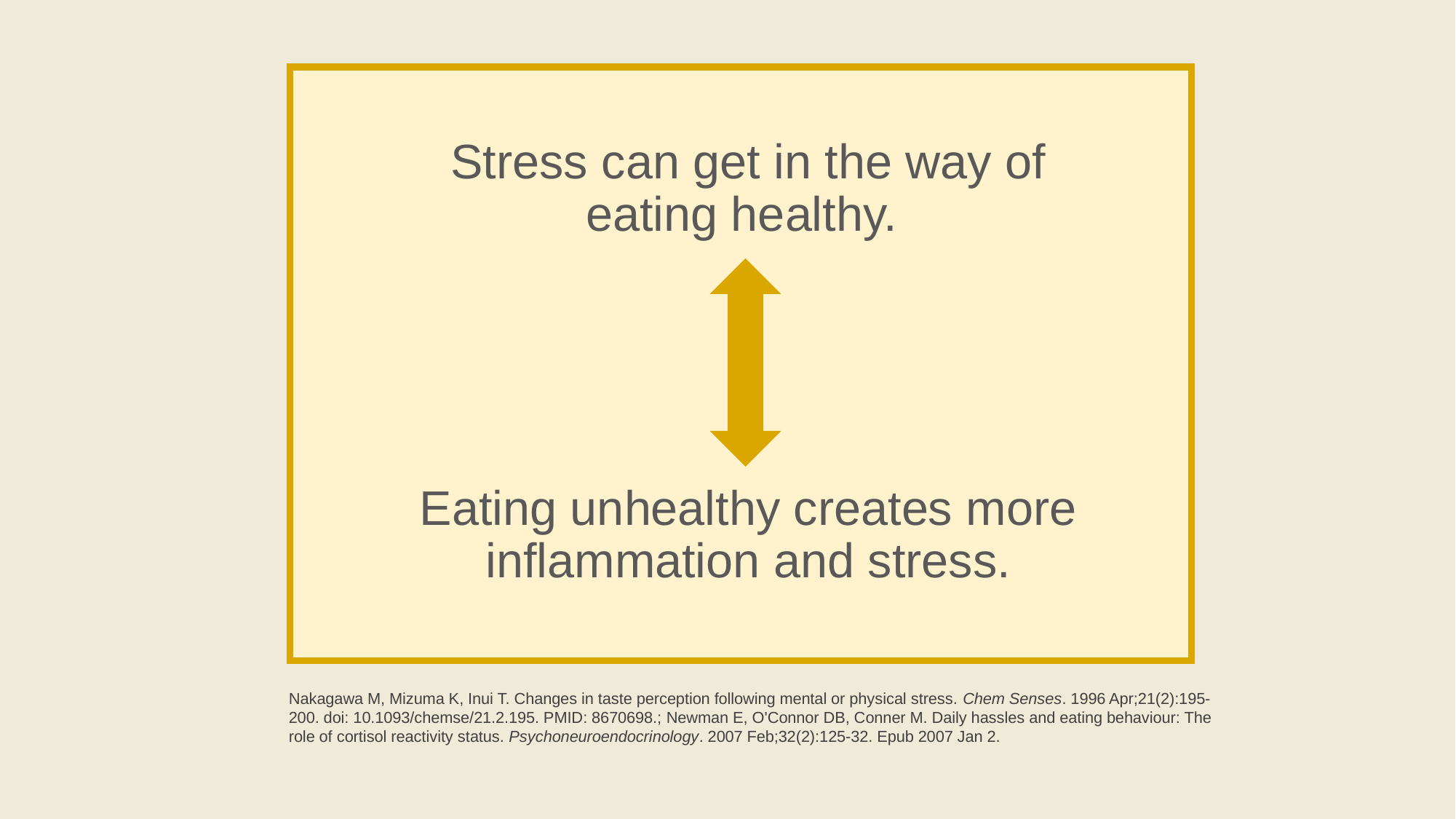

# Stress can get in the way of eating healthy.

Eating unhealthy creates more inflammation and stress.
Nakagawa M, Mizuma K, Inui T. Changes in taste perception following mental or physical stress. Chem Senses. 1996 Apr;21(2):195-200. doi: 10.1093/chemse/21.2.195. PMID: 8670698.; Newman E, O'Connor DB, Conner M. Daily hassles and eating behaviour: The role of cortisol reactivity status. Psychoneuroendocrinology. 2007 Feb;32(2):125-32. Epub 2007 Jan 2.